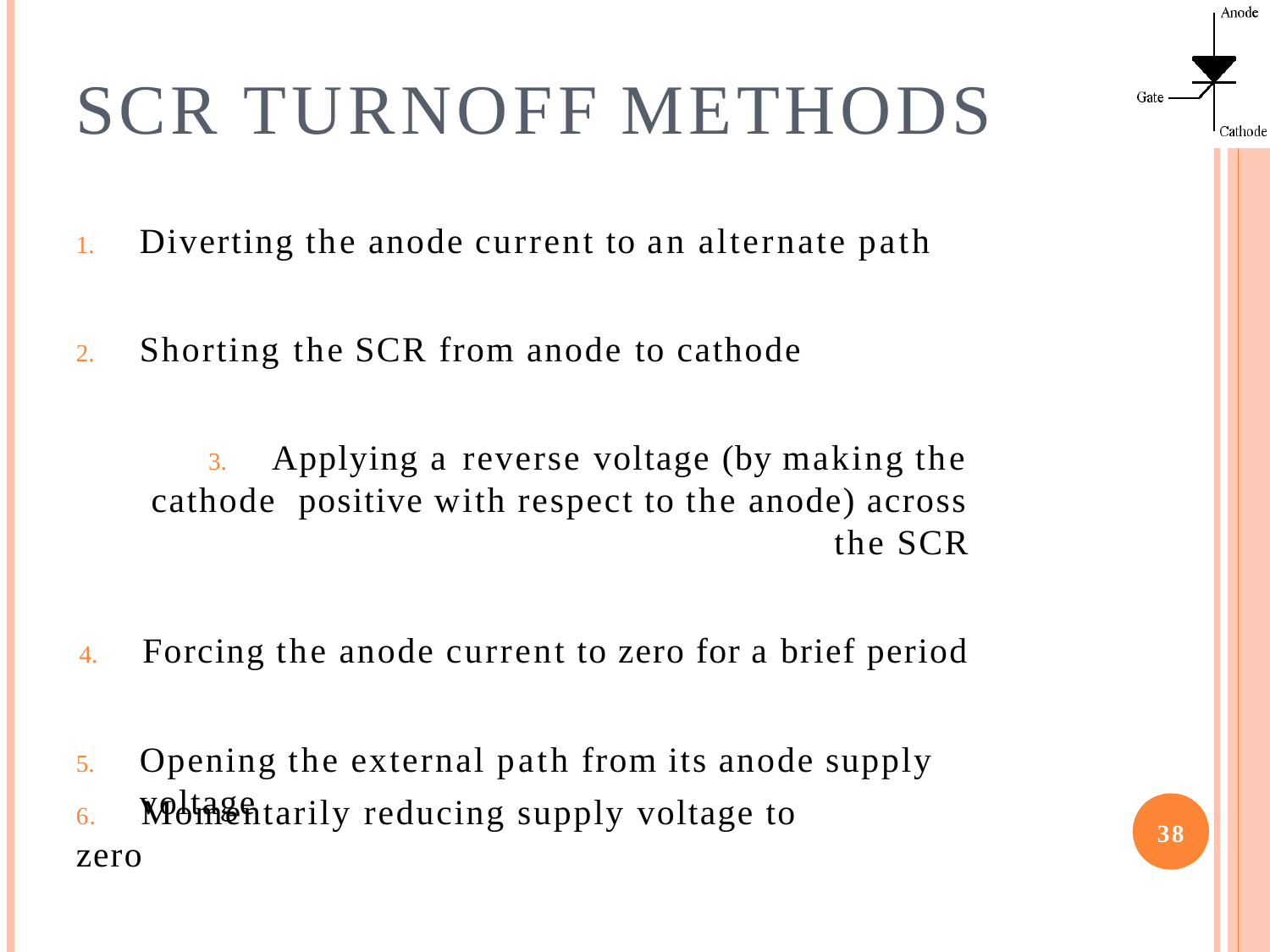

# SCR TURNOFF METHODS
Diverting the anode current to an alternate path

Shorting the SCR from anode to cathode

Applying a reverse voltage (by making the cathode  positive with respect to the anode) across the SCR

Forcing the anode current to zero for a brief period

Opening the external path from its anode supply voltage
6.	Momentarily reducing supply voltage to zero
38